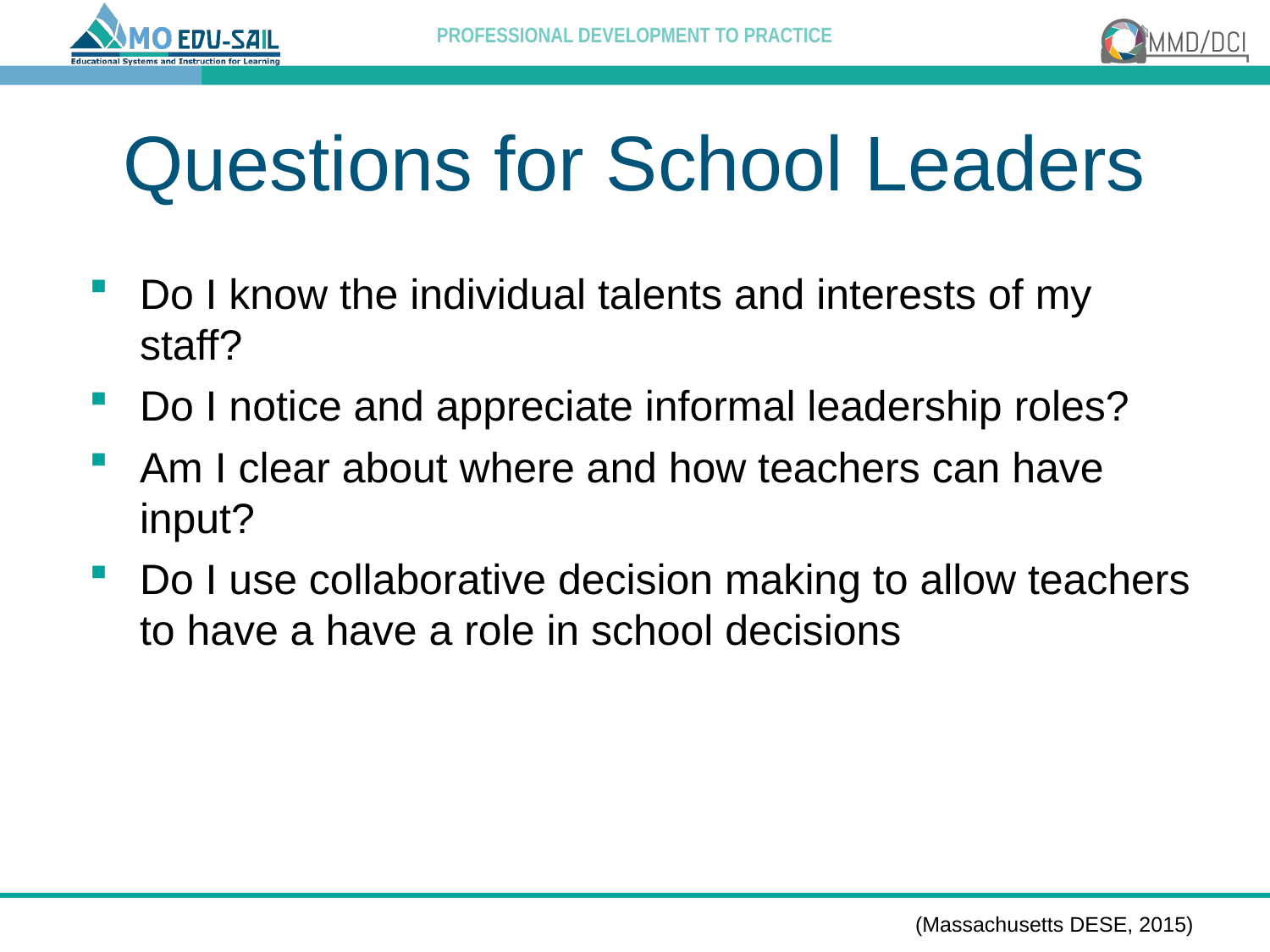

# Questions for School Leaders
Do I know the individual talents and interests of my staff?
Do I notice and appreciate informal leadership roles?
Am I clear about where and how teachers can have input?
Do I use collaborative decision making to allow teachers to have a have a role in school decisions
(Massachusetts DESE, 2015)